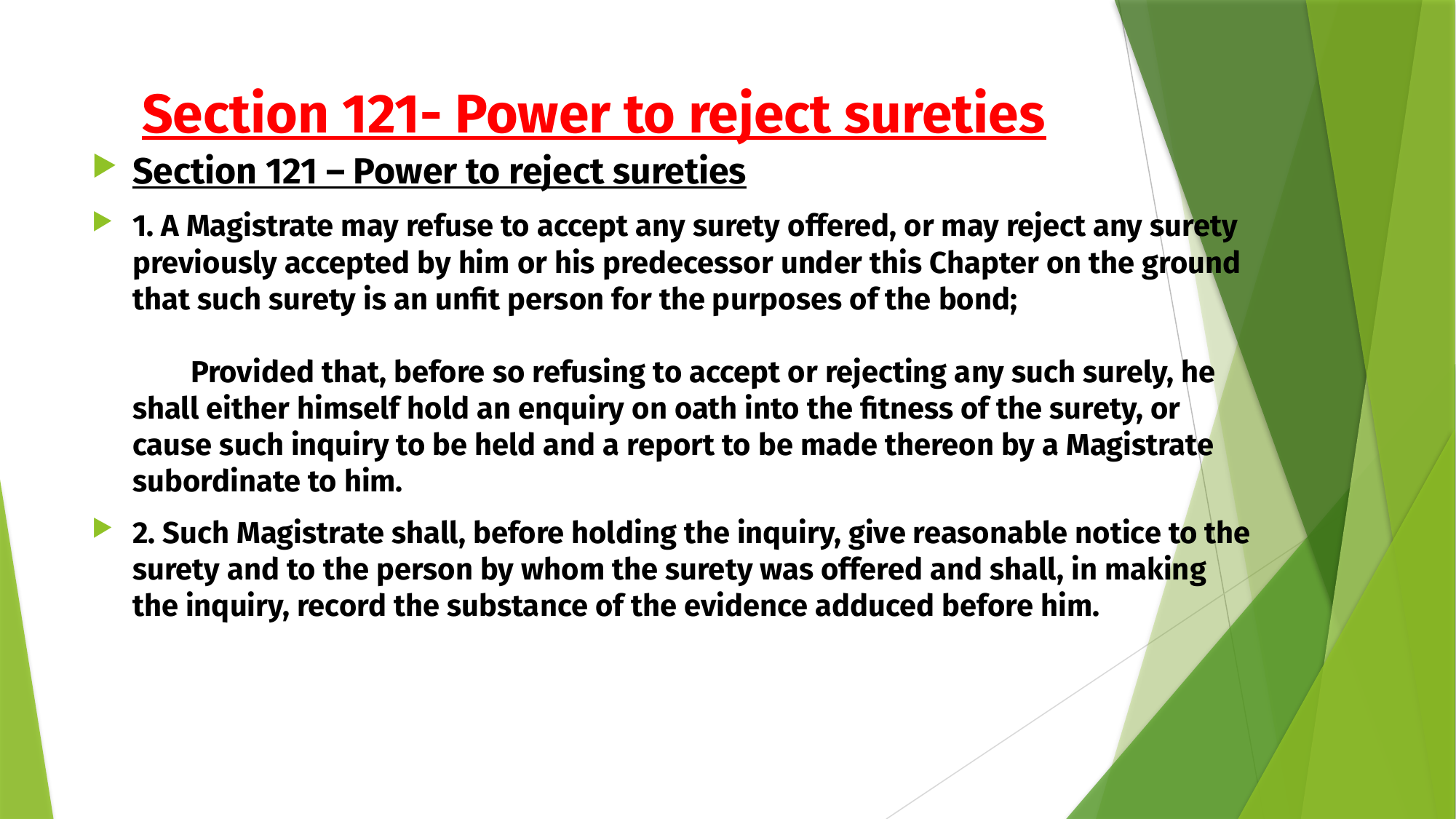

# Section 121- Power to reject sureties
Section 121 – Power to reject sureties
1. A Magistrate may refuse to accept any surety offered, or may reject any surety previously accepted by him or his predecessor under this Chapter on the ground that such surety is an unfit person for the purposes of the bond;
        Provided that, before so refusing to accept or rejecting any such surely, he shall either himself hold an enquiry on oath into the fitness of the surety, or cause such inquiry to be held and a report to be made thereon by a Magistrate subordinate to him.
2. Such Magistrate shall, before holding the inquiry, give reasonable notice to the surety and to the person by whom the surety was offered and shall, in making the inquiry, record the substance of the evidence adduced before him.